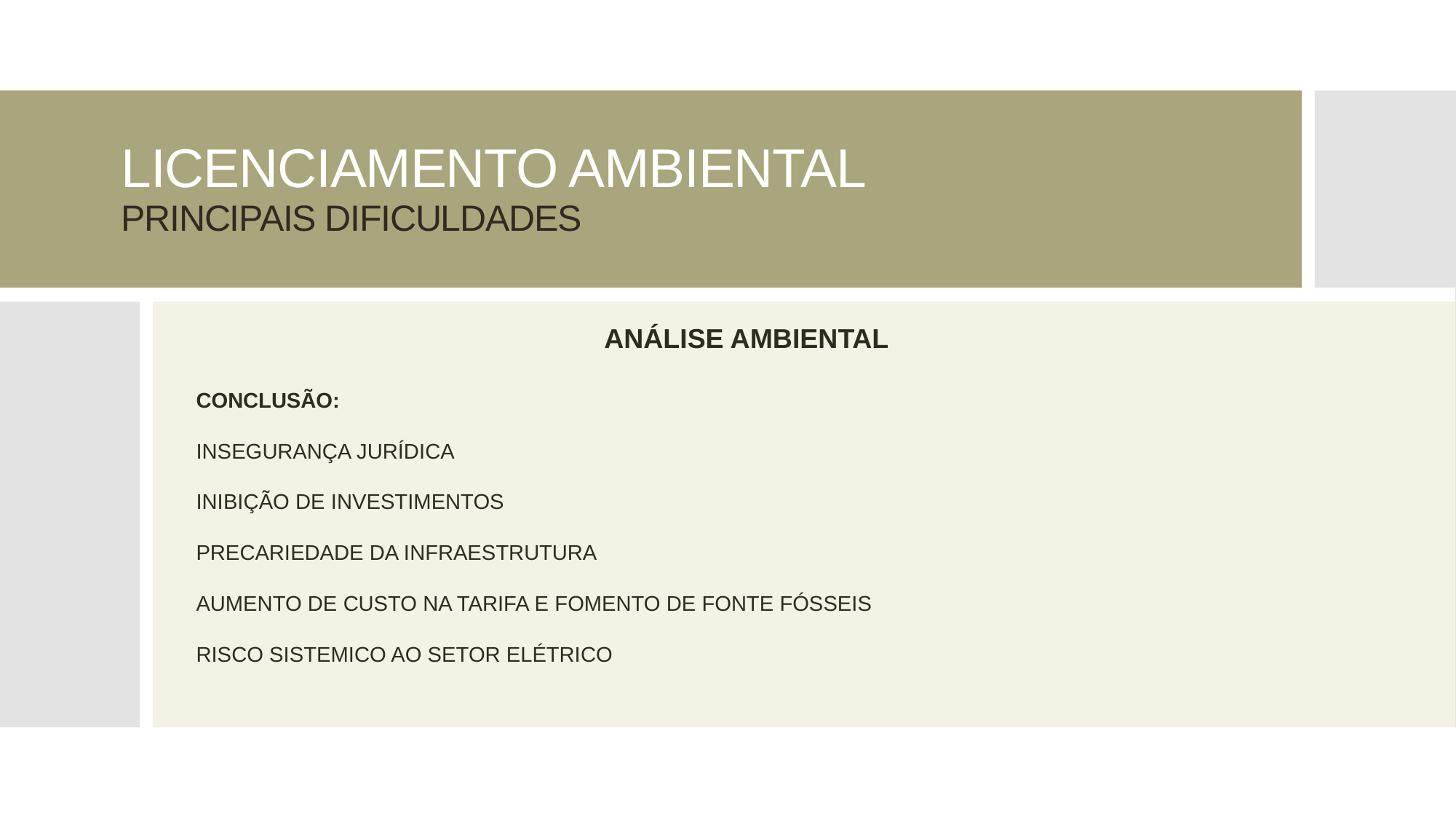

# LICENCIAMENTO AMBIENTAL PRINCIPAIS DIFICULDADES

ANÁLISE AMBIENTAL

CONCLUSÃO:

INSEGURANÇA JURÍDICA

INIBIÇÃO DE INVESTIMENTOS

PRECARIEDADE DA INFRAESTRUTURA

AUMENTO DE CUSTO NA TARIFA E FOMENTO DE FONTE FÓSSEIS

RISCO SISTEMICO AO SETOR ELÉTRICO